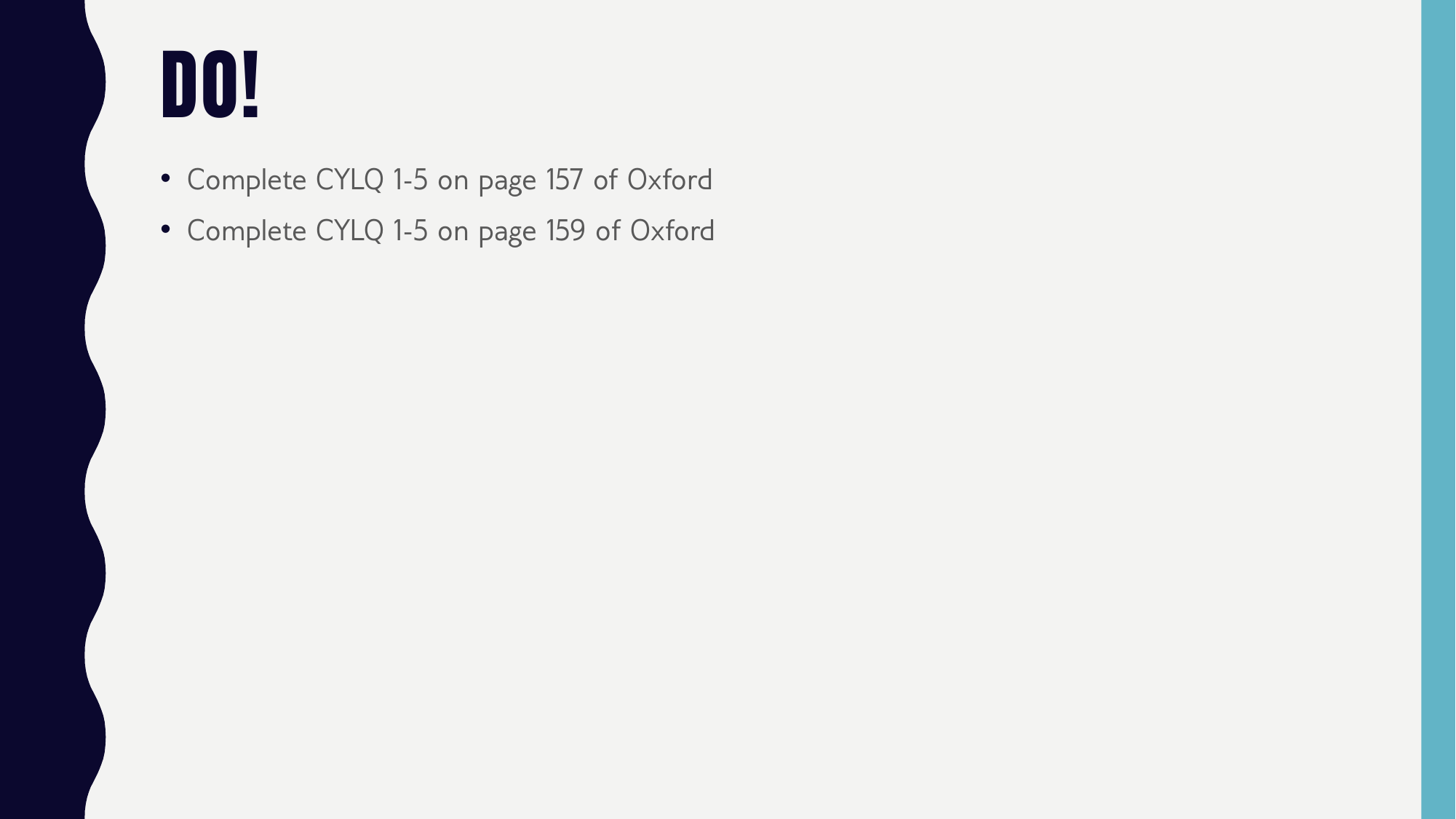

# Do!
Complete CYLQ 1-5 on page 157 of Oxford
Complete CYLQ 1-5 on page 159 of Oxford